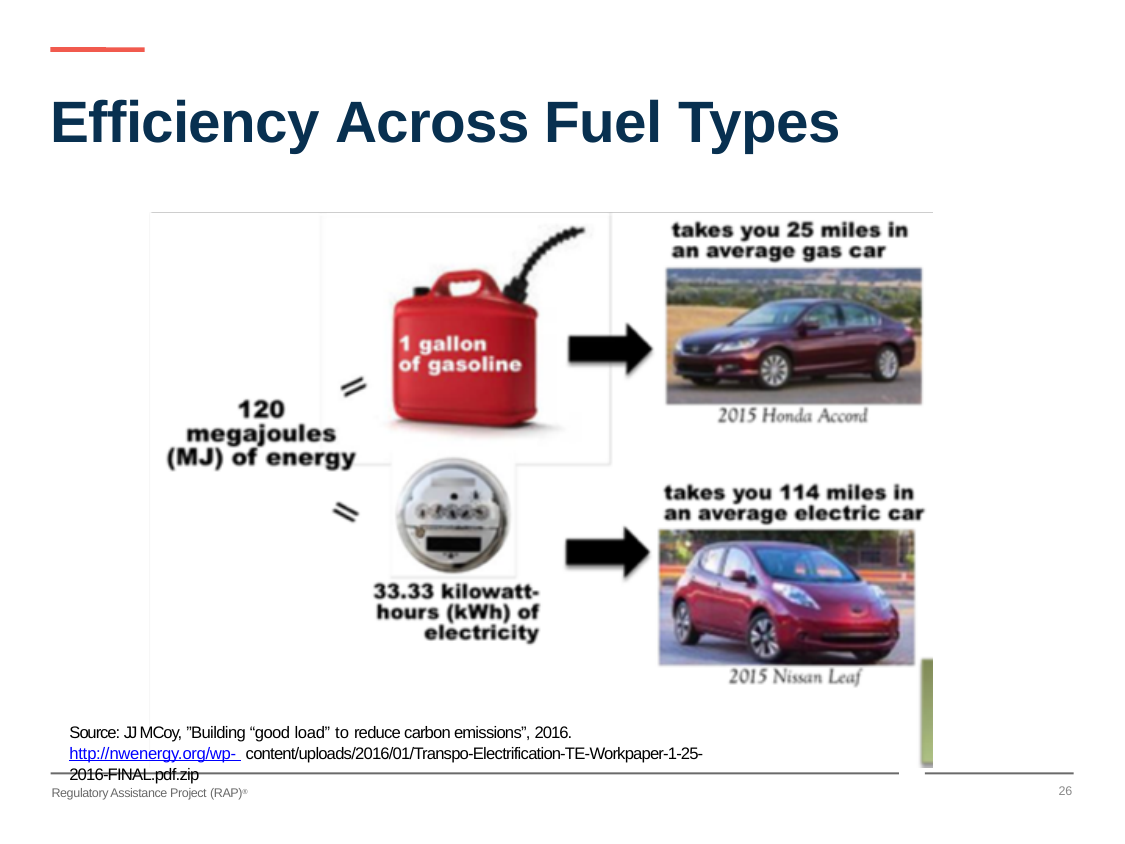

# Efficiency Across Fuel Types

Source: JJ MCoy, ”Building “good load” to reduce carbon emissions”, 2016. http://nwenergy.org/wp-  content/uploads/2016/01/Transpo-Electrification-TE-Workpaper-1-25-2016-FINAL.pdf.zip
26
Regulatory Assistance Project (RAP)®